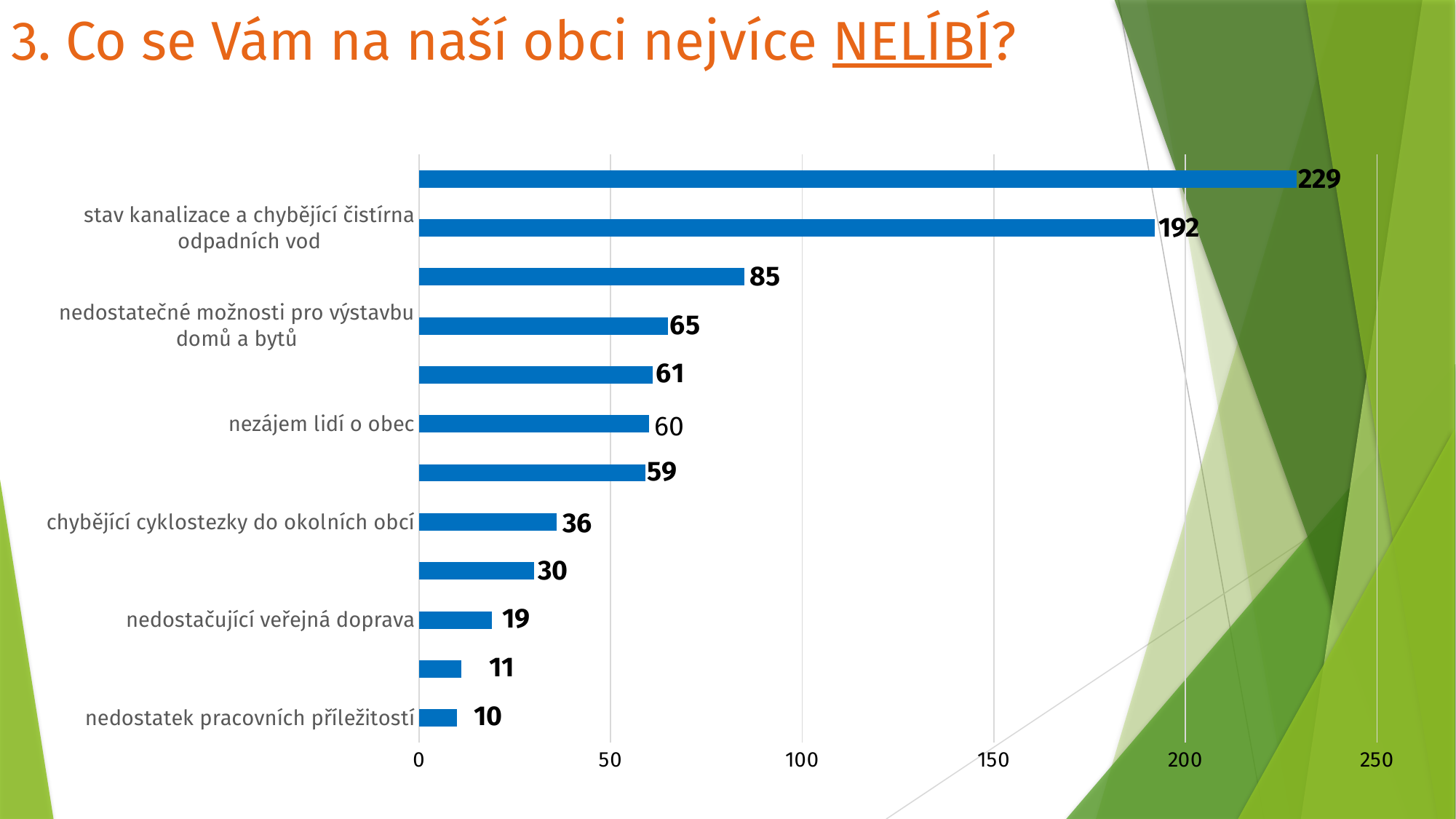

# 3. Co se Vám na naší obci nejvíce NELÍBÍ?

### Chart

| Category |  |
|---|---|
| nedostatek pracovních příležitostí | 10.0 |
| málo kvalitní životní prostředí | 11.0 |
| nedostačující veřejná doprava | 19.0 |
| nedostatečný kulturní a společenský život | 30.0 |
| chybějící cyklostezky do okolních obcí | 36.0 |
| nedostatek či špatná dostupnost obchodů a služeb | 59.0 |
| nezájem lidí o obec | 60.0 |
| vztahy mezi lidmi | 61.0 |
| nedostatečné možnosti pro výstavbu domů a bytů | 65.0 |
| špatný stav chodníků | 85.0 |
| stav kanalizace a chybějící čistírna odpadních vod | 192.0 |
| špatný stav místních komunikací | 229.0 |